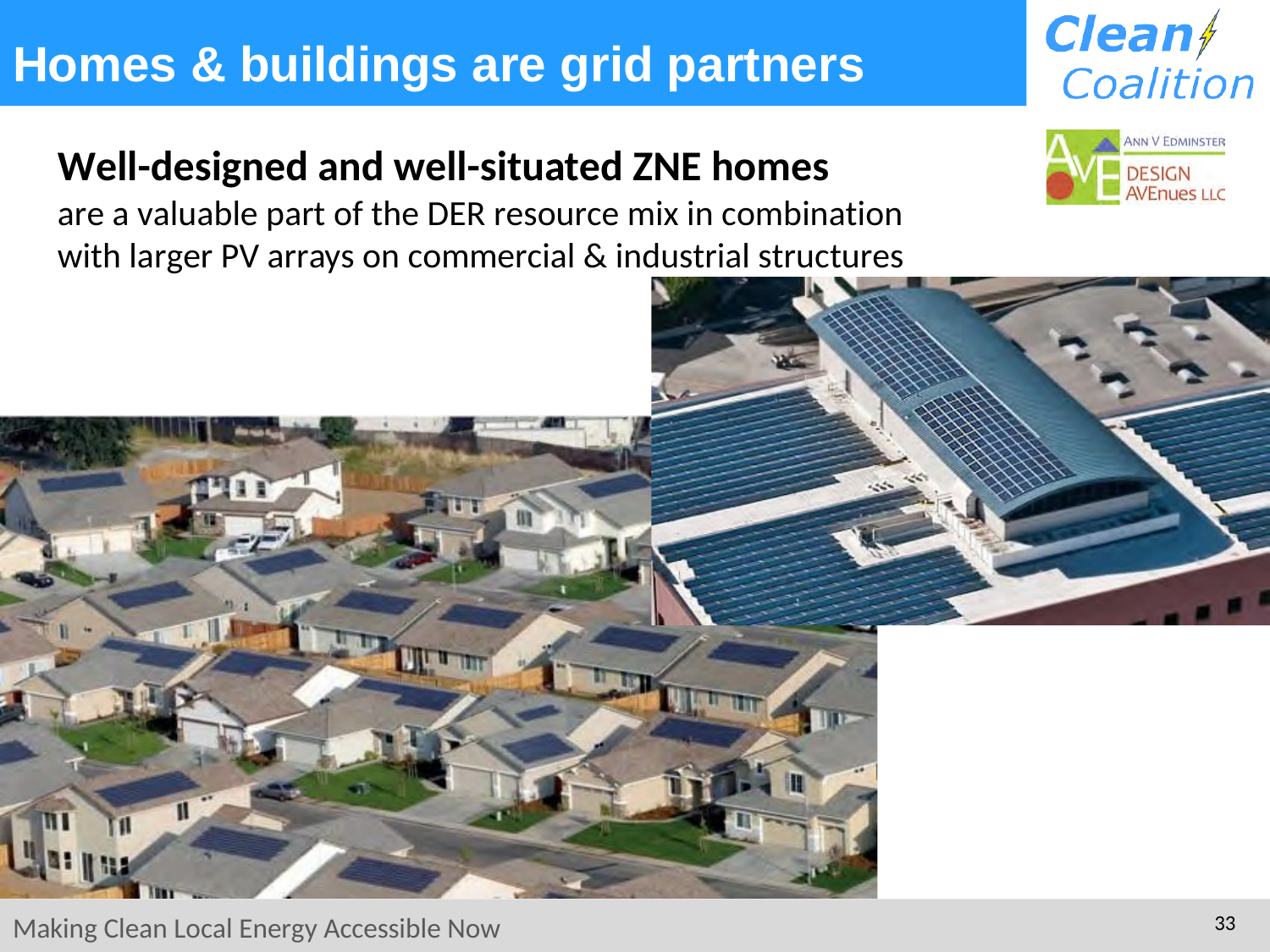

# Homes & buildings are grid partners

Well-designed and well-situated ZNE homes
are a valuable part of the DER resource mix in combination with larger PV arrays on commercial & industrial structures

33
Making Clean Local Energy Accessible Now